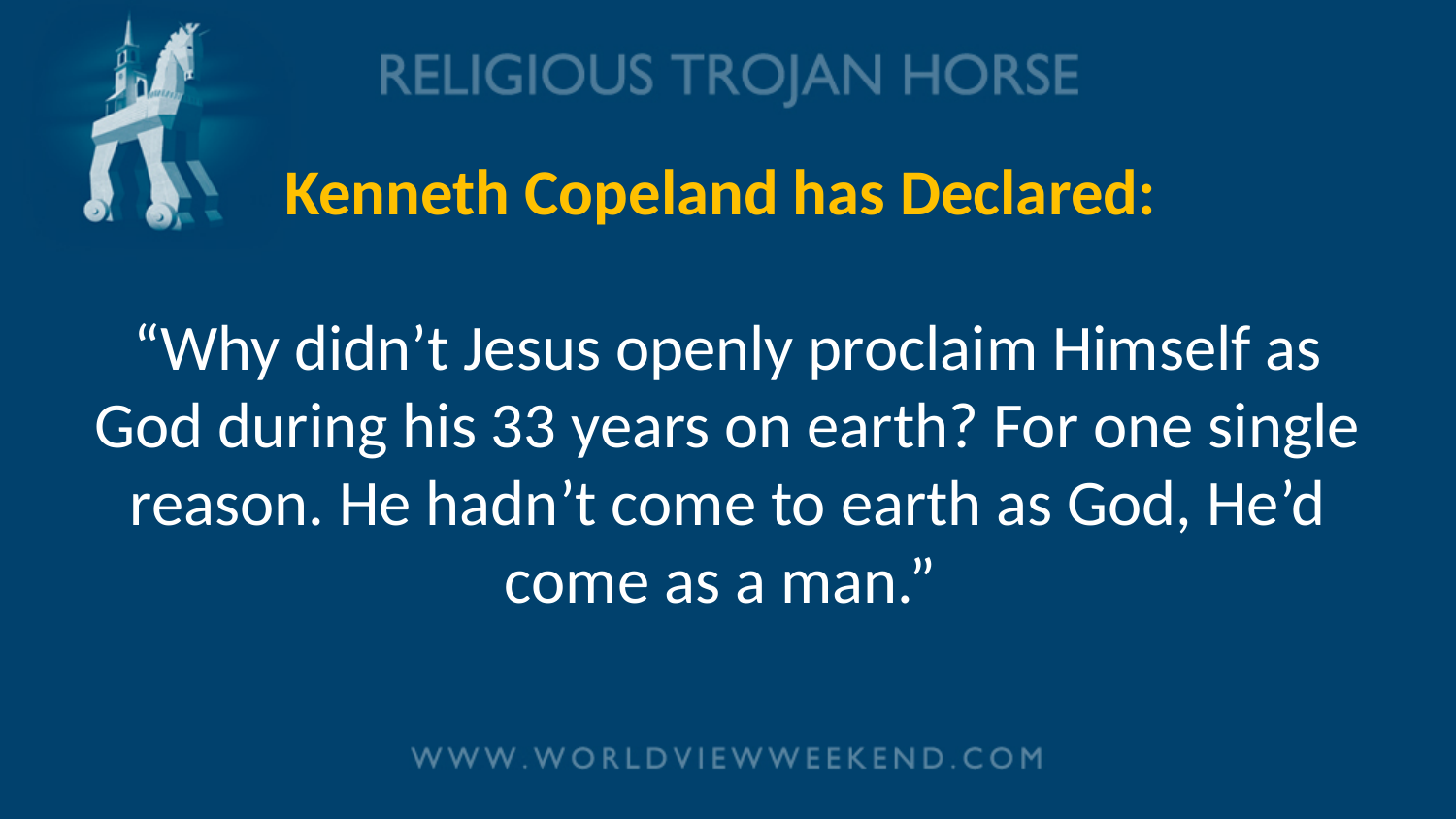

# Kenneth Copeland has Declared: “Why didn’t Jesus openly proclaim Himself as God during his 33 years on earth? For one single reason. He hadn’t come to earth as God, He’d come as a man.”